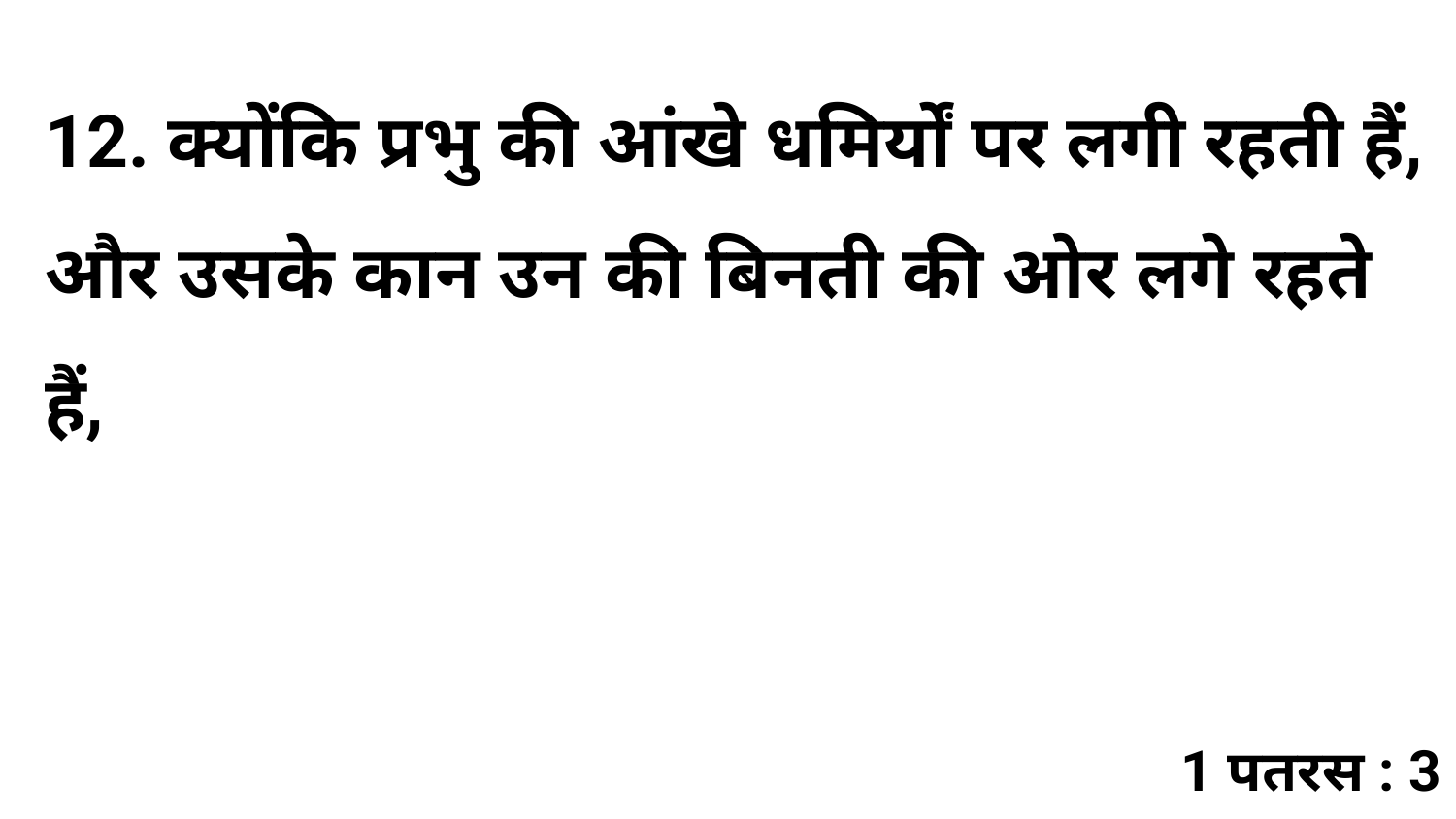

12. क्योंकि प्रभु की आंखे धमिर्यों पर लगी रहती हैं, और उसके कान उन की बिनती की ओर लगे रहते हैं,
1 पतरस : 3